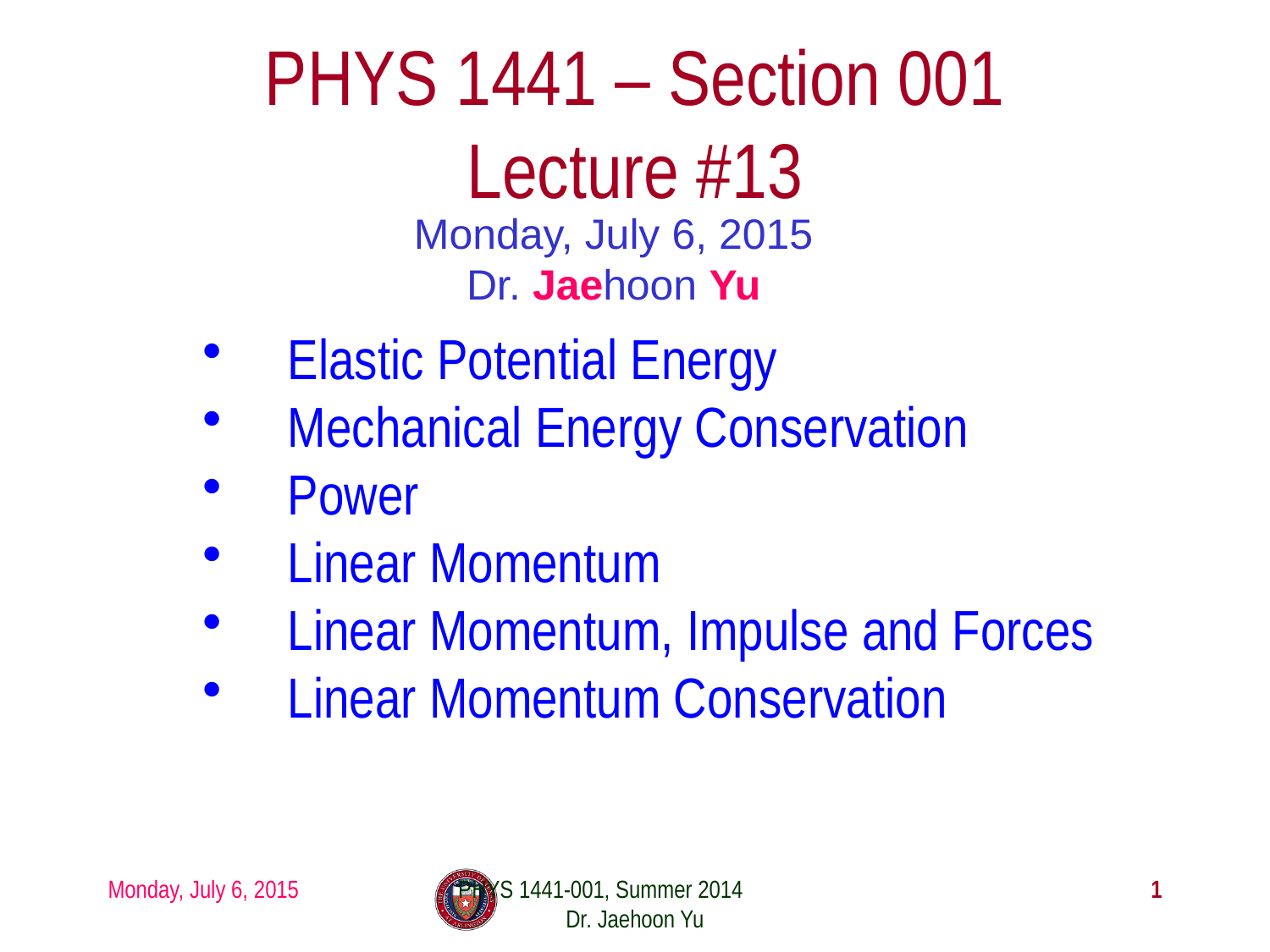

# PHYS 1441 – Section 001 Lecture #13
Monday, July 6, 2015
Dr. Jaehoon Yu
Elastic Potential Energy
Mechanical Energy Conservation
Power
Linear Momentum
Linear Momentum, Impulse and Forces
Linear Momentum Conservation

Monday, July 6, 2015
PHYS 1441-001, Summer 2014             Dr. Jaehoon Yu
1